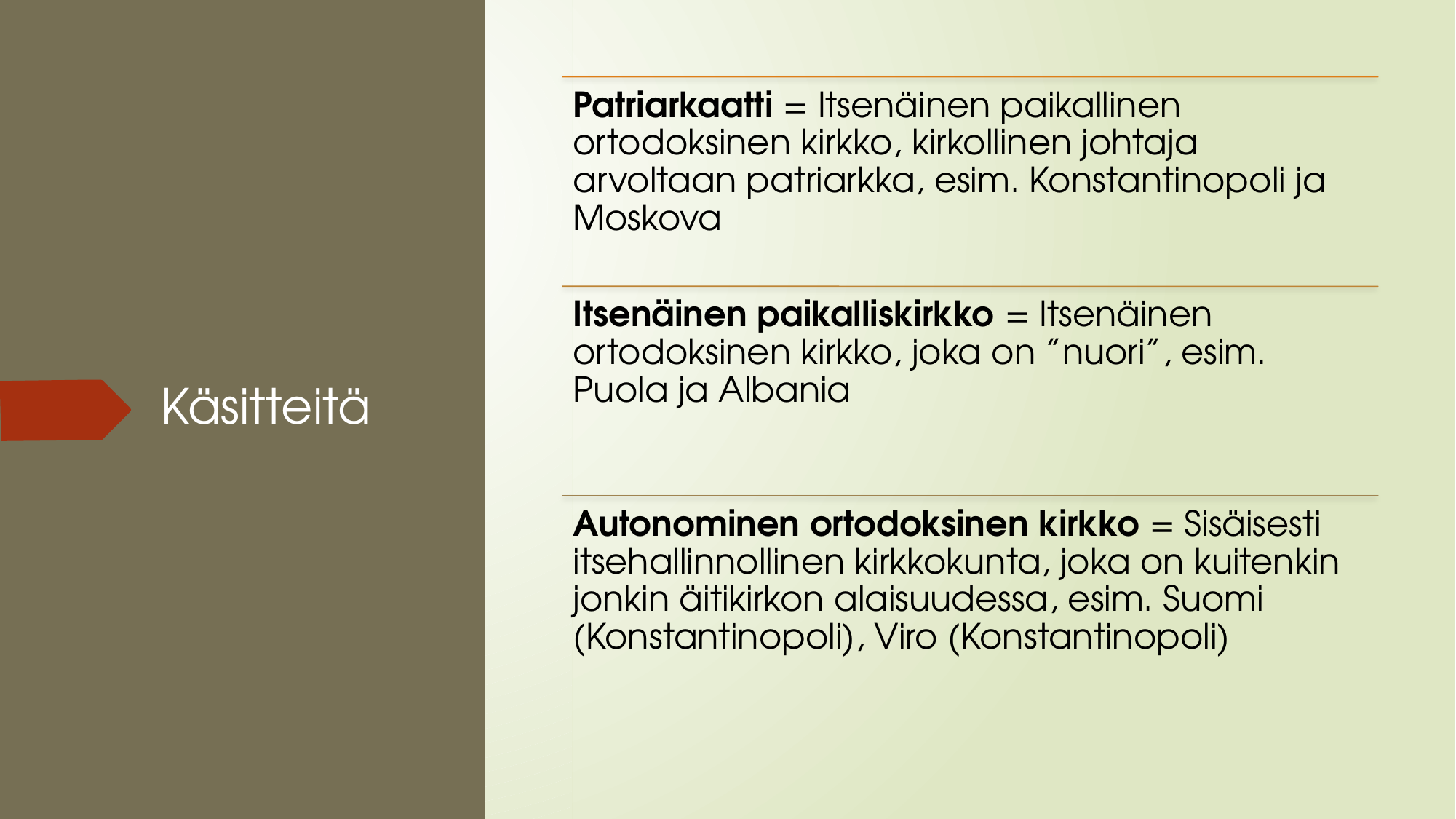

Patriarkaatti = Itsenäinen paikallinen ortodoksinen kirkko, kirkollinen johtaja arvoltaan patriarkka, esim. Konstantinopoli ja Moskova
Itsenäinen paikalliskirkko = Itsenäinen ortodoksinen kirkko, joka on ”nuori”, esim. Puola ja Albania
Autonominen ortodoksinen kirkko = Sisäisesti itsehallinnollinen kirkkokunta, joka on kuitenkin jonkin äitikirkon alaisuudessa, esim. Suomi (Konstantinopoli), Viro (Konstantinopoli)
# Käsitteitä